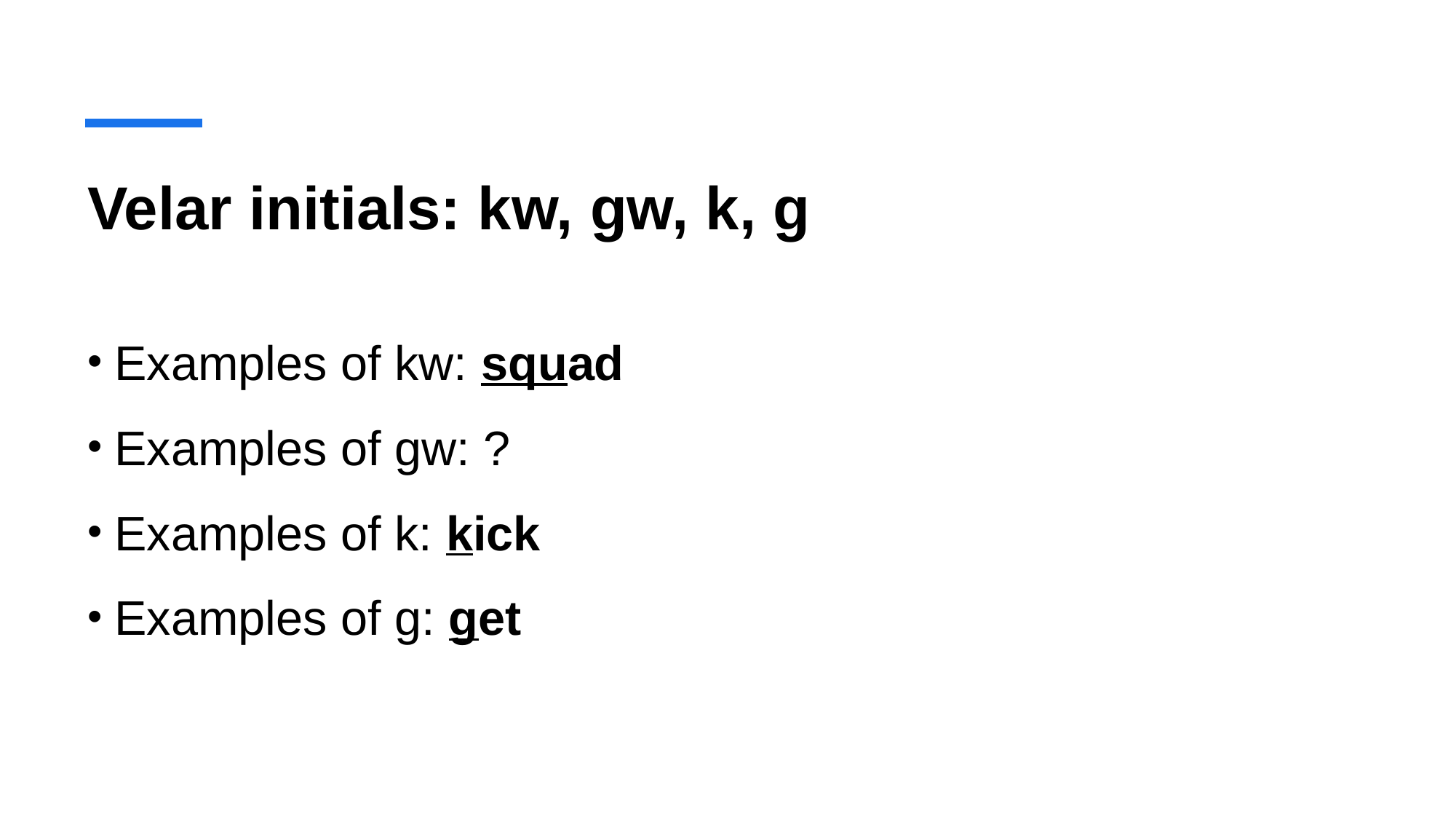

# Velar initials: kw, gw, k, g
Examples of kw: squad
Examples of gw: ?
Examples of k: kick
Examples of g: get